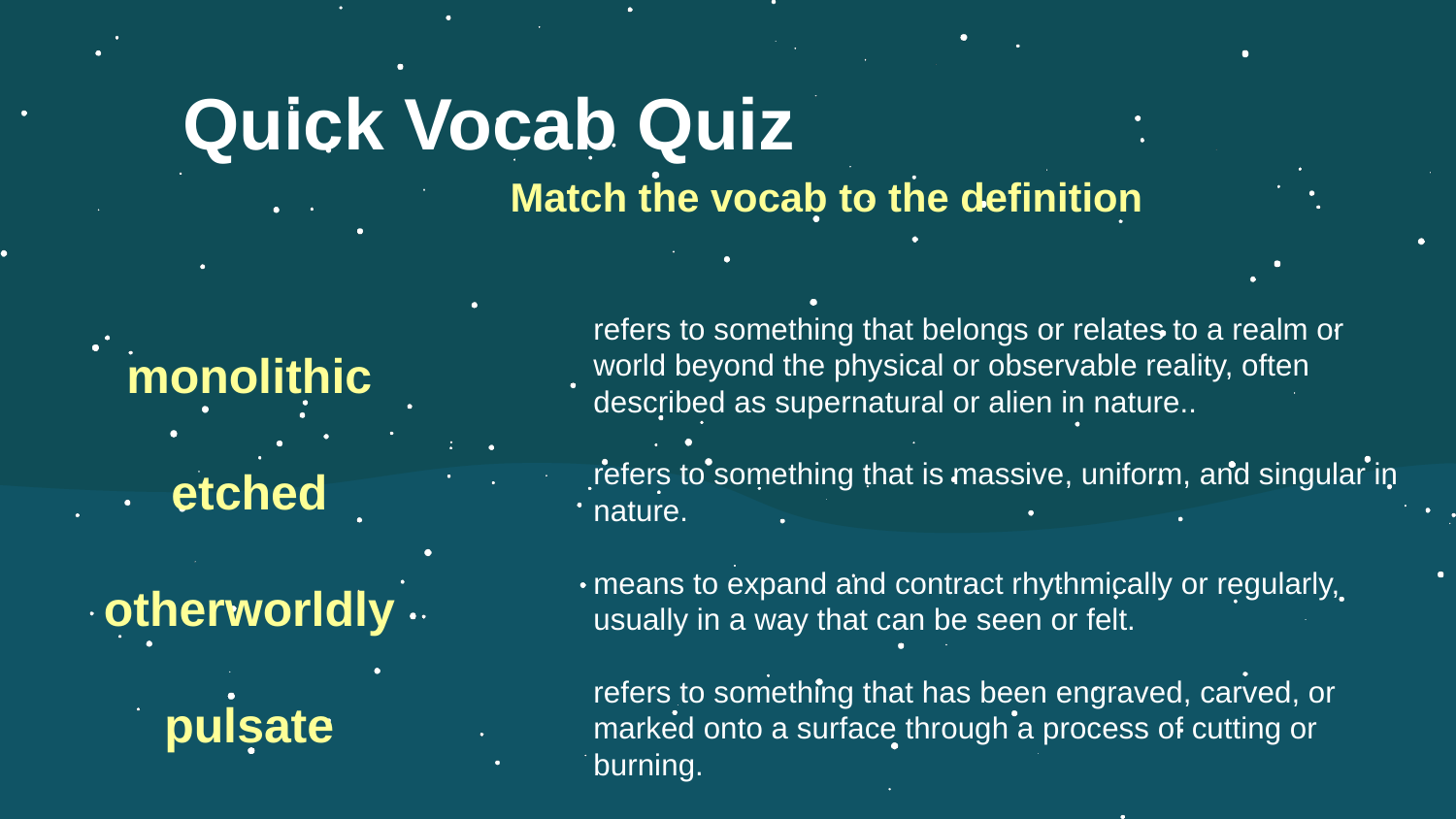

# Quick Vocab Quiz
Match the vocab to the definition
monolithic
etched
otherworldly
pulsate
refers to something that belongs or relates to a realm or world beyond the physical or observable reality, often described as supernatural or alien in nature..
refers to something that is massive, uniform, and singular in nature.
means to expand and contract rhythmically or regularly, usually in a way that can be seen or felt.
refers to something that has been engraved, carved, or marked onto a surface through a process of cutting or burning.